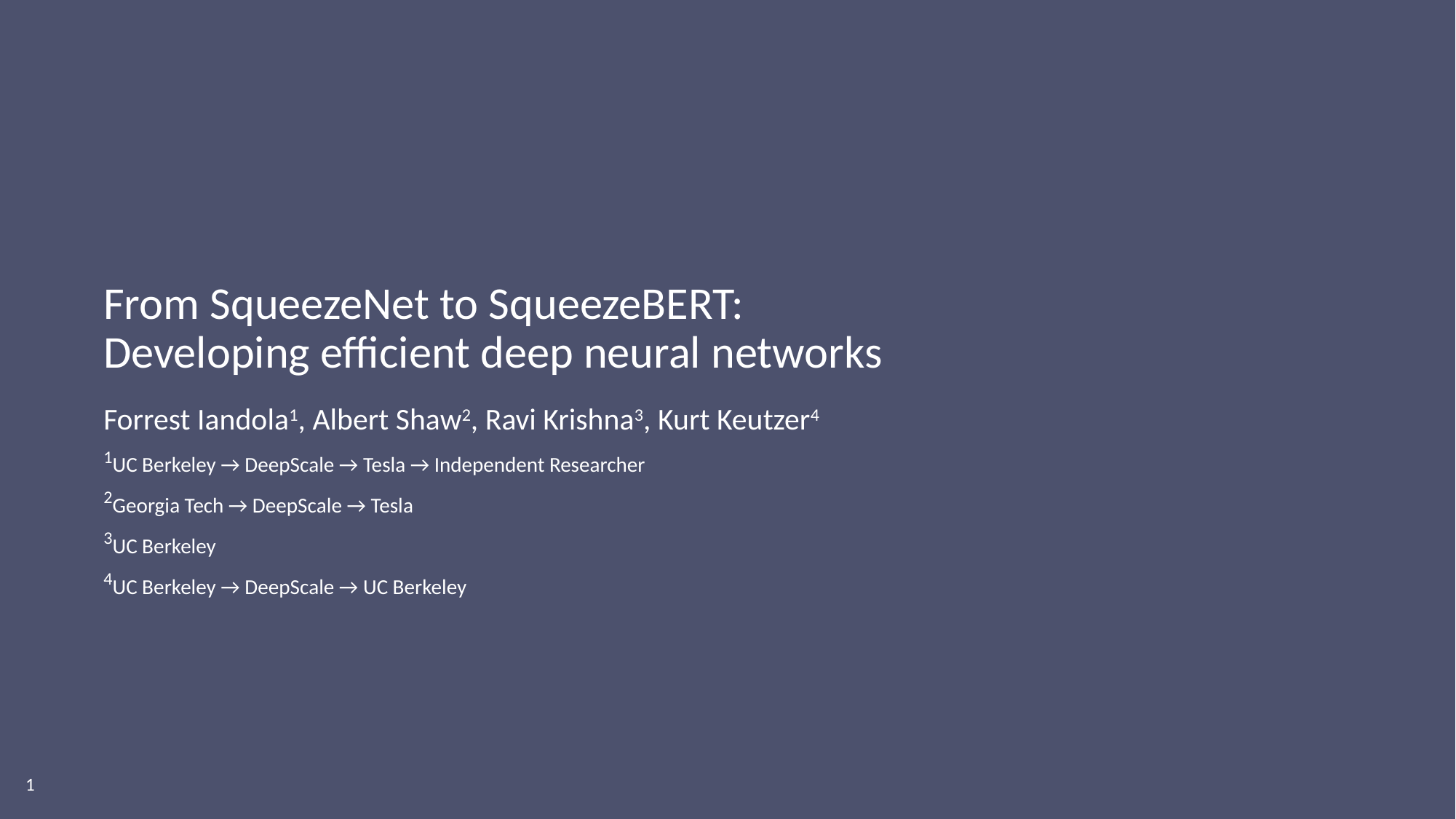

# From SqueezeNet to SqueezeBERT:
Developing efficient deep neural networks
Forrest Iandola1, Albert Shaw2, Ravi Krishna3, Kurt Keutzer4
1UC Berkeley → DeepScale → Tesla → Independent Researcher
2Georgia Tech → DeepScale → Tesla
3UC Berkeley
4UC Berkeley → DeepScale → UC Berkeley